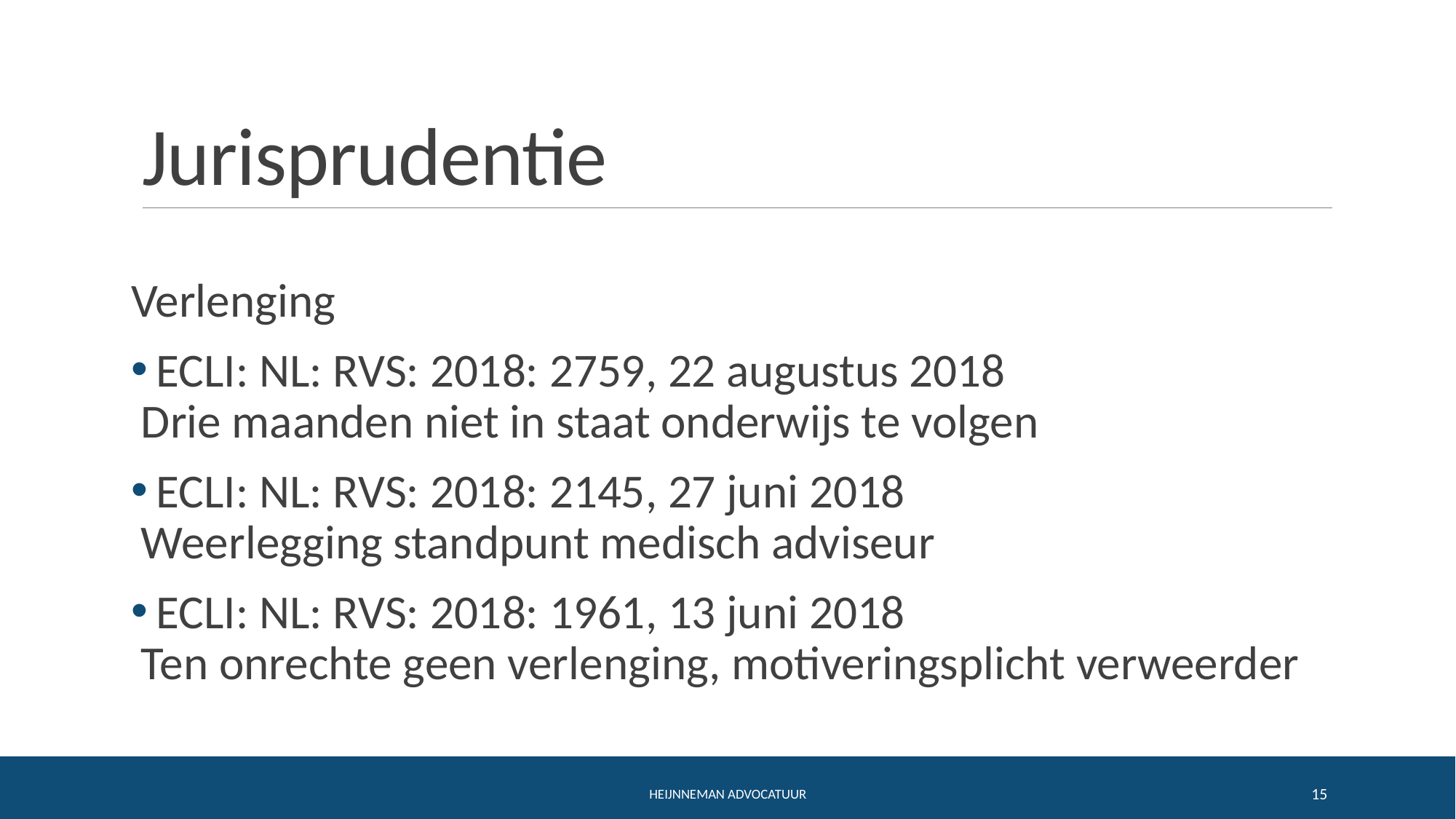

# Jurisprudentie

Verlenging
 ECLI: NL: RVS: 2018: 2759, 22 augustus 2018
Drie maanden niet in staat onderwijs te volgen
 ECLI: NL: RVS: 2018: 2145, 27 juni 2018
Weerlegging standpunt medisch adviseur
 ECLI: NL: RVS: 2018: 1961, 13 juni 2018
Ten onrechte geen verlenging, motiveringsplicht verweerder
Heijnneman Advocatuur
15